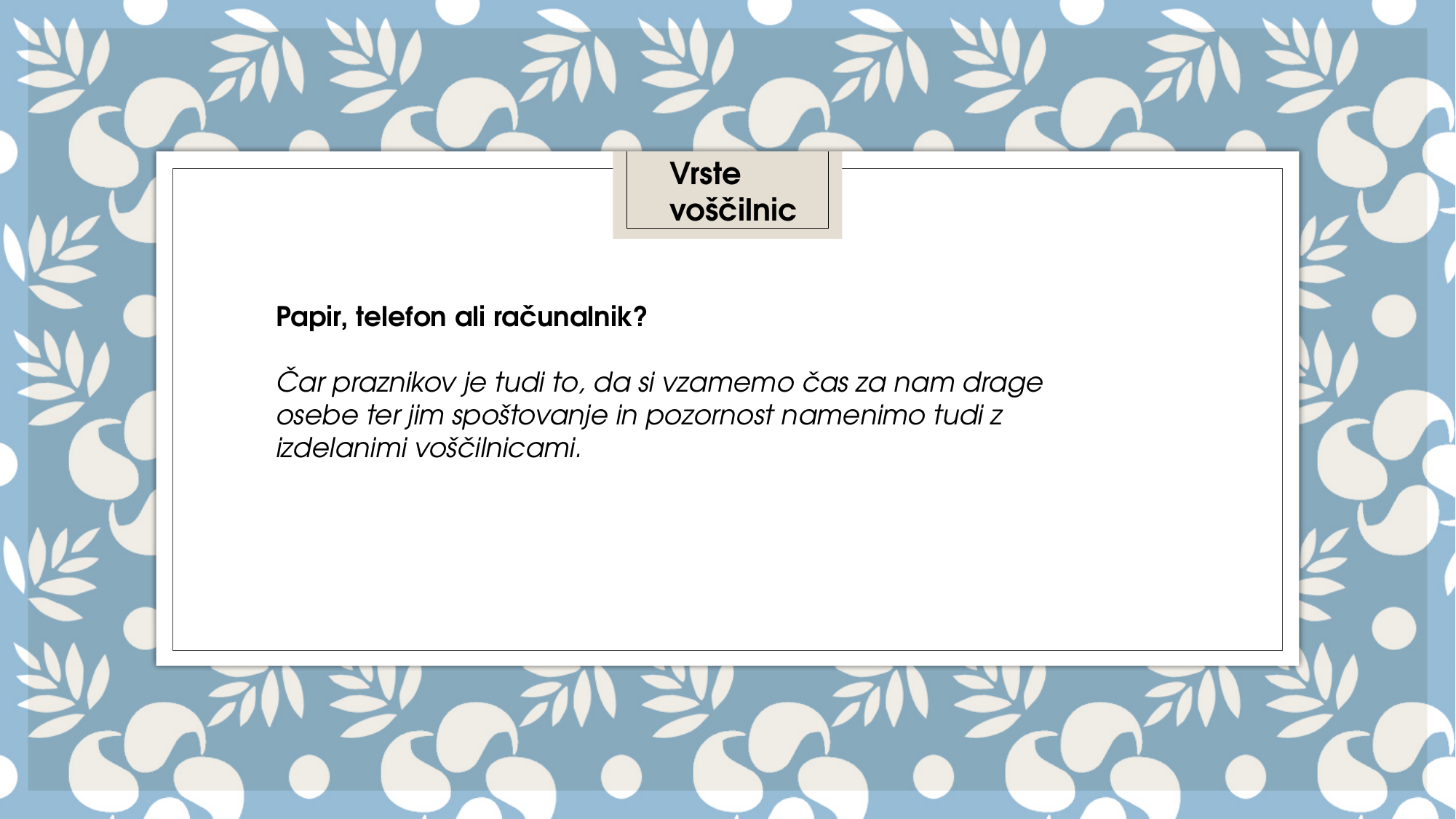

Vrste
voščilnic

Papir, telefon ali računalnik?

Čar praznikov je tudi to, da si vzamemo čas za nam drage osebe ter jim spoštovanje in pozornost namenimo tudi z izdelanimi voščilnicami.